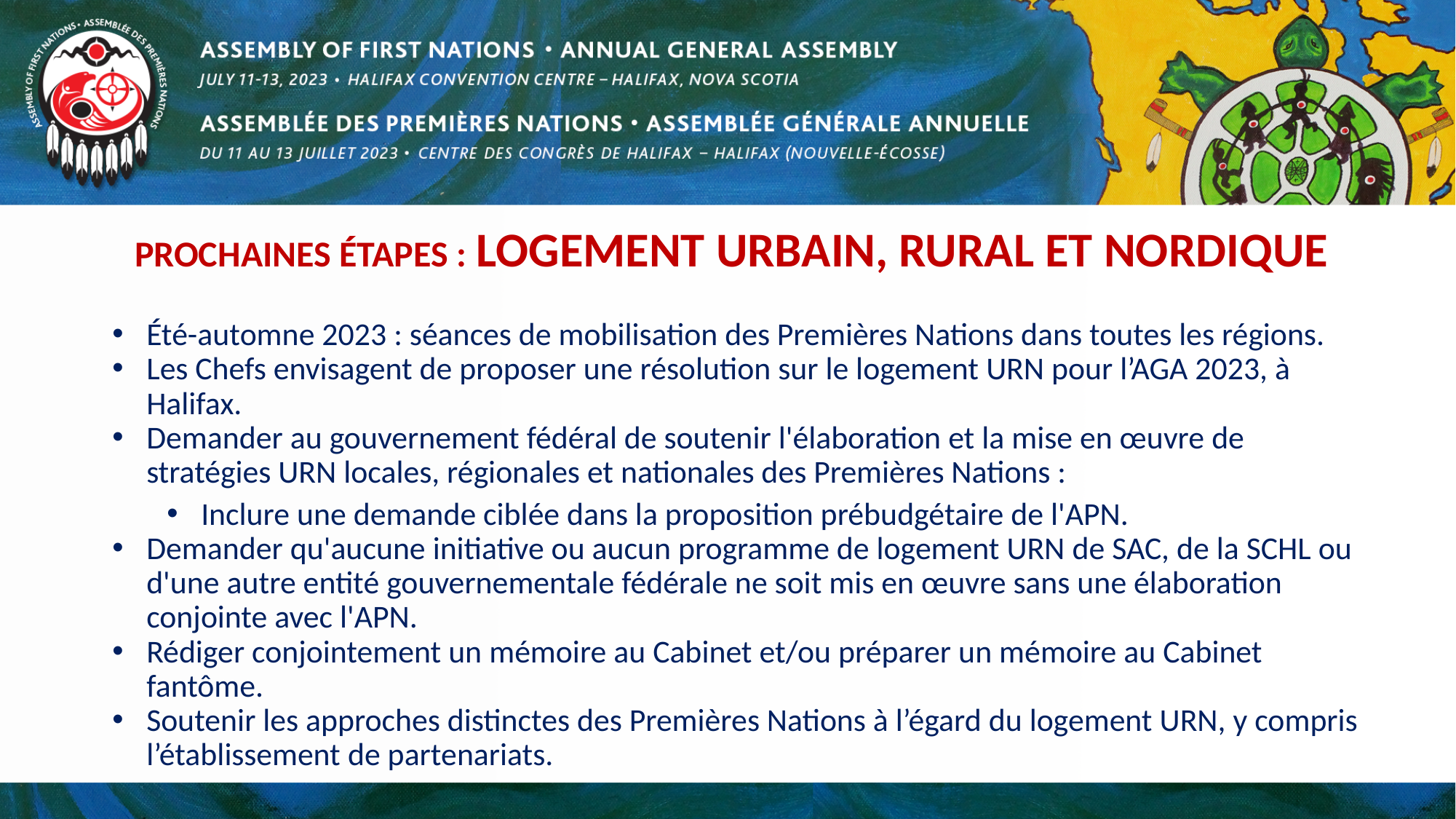

# PROCHAINES ÉTAPES : LOGEMENT URBAIN, RURAL ET NORDIQUE
Été-automne 2023 : séances de mobilisation des Premières Nations dans toutes les régions.
Les Chefs envisagent de proposer une résolution sur le logement URN pour l’AGA 2023, à Halifax.
Demander au gouvernement fédéral de soutenir l'élaboration et la mise en œuvre de stratégies URN locales, régionales et nationales des Premières Nations :
Inclure une demande ciblée dans la proposition prébudgétaire de l'APN.
Demander qu'aucune initiative ou aucun programme de logement URN de SAC, de la SCHL ou d'une autre entité gouvernementale fédérale ne soit mis en œuvre sans une élaboration conjointe avec l'APN.
Rédiger conjointement un mémoire au Cabinet et/ou préparer un mémoire au Cabinet fantôme.
Soutenir les approches distinctes des Premières Nations à l’égard du logement URN, y compris l’établissement de partenariats.